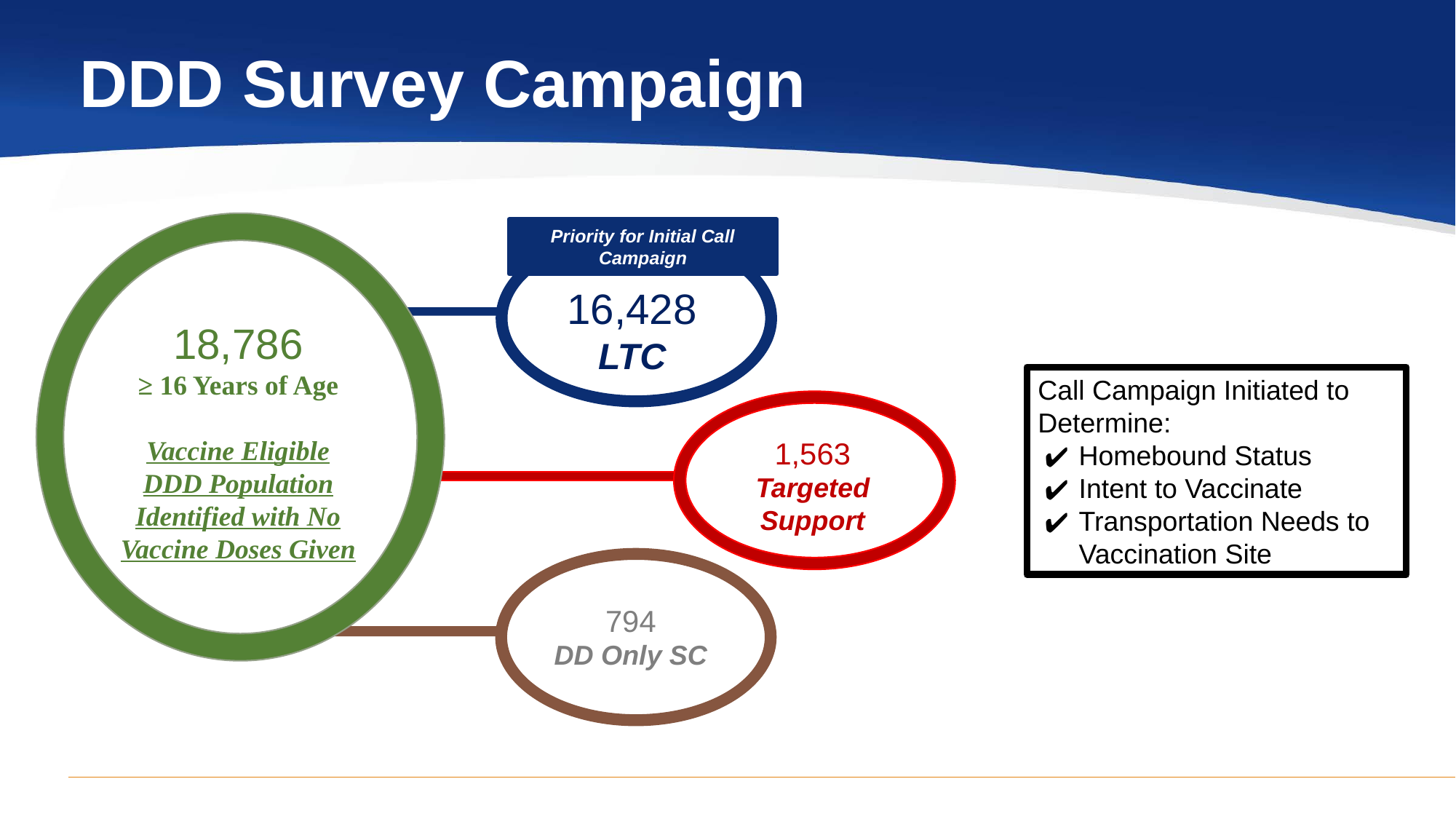

# DDD Survey Campaign

18,786
≥ 16 Years of Age

Vaccine Eligible DDD Population Identified with No Vaccine Doses Given
Priority for Initial Call Campaign

16,428
LTC

1,563
Targeted Support

794
DD Only SC

Call Campaign Initiated to Determine:
Homebound Status
Intent to Vaccinate
Transportation Needs to Vaccination Site